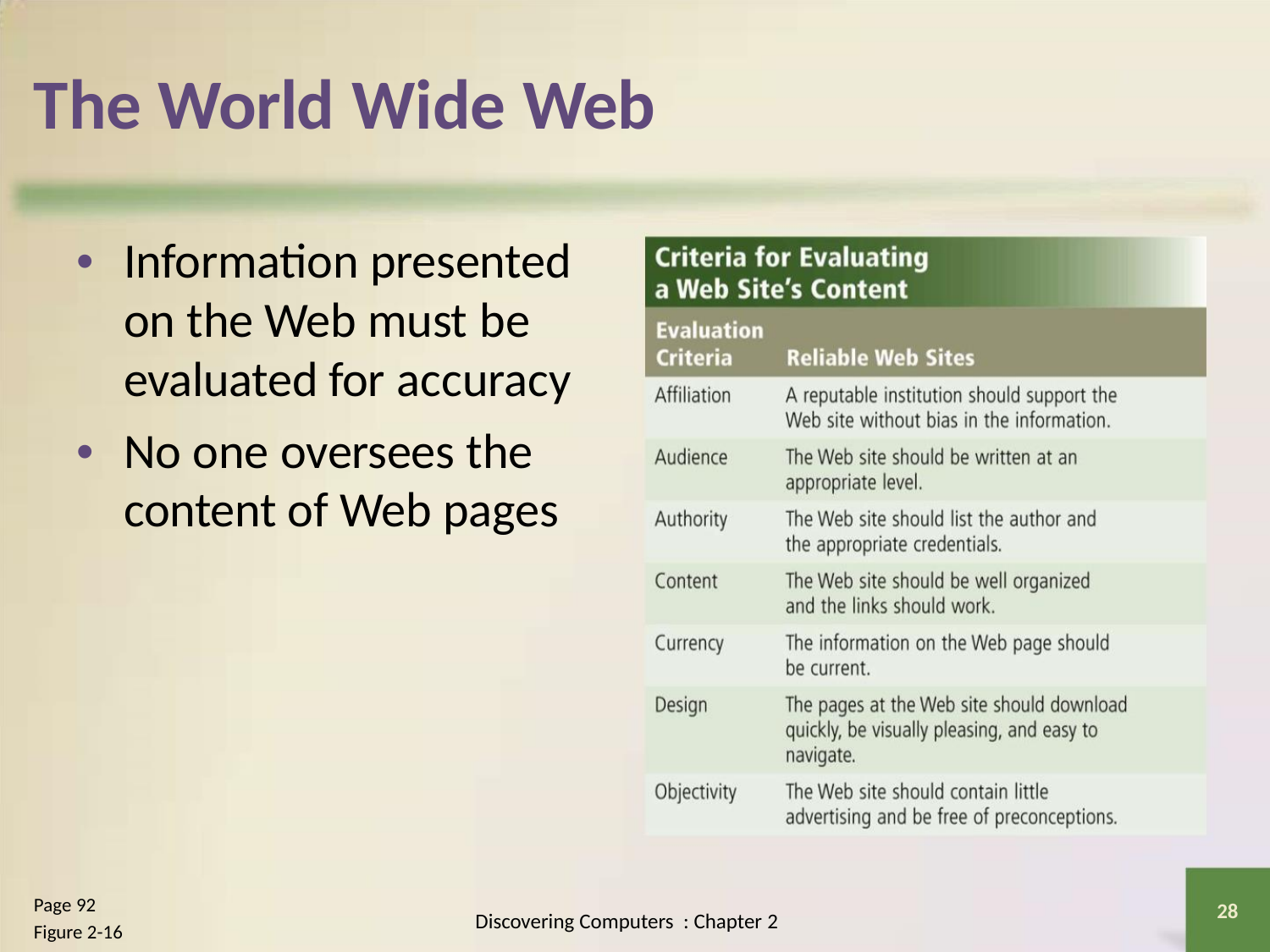

The World Wide Web
• Information presented
on the Web must be
evaluated for accuracy
• No one oversees the
content of Web pages
Page 92
Figure 2-16
28
Discovering Computers  : Chapter 2